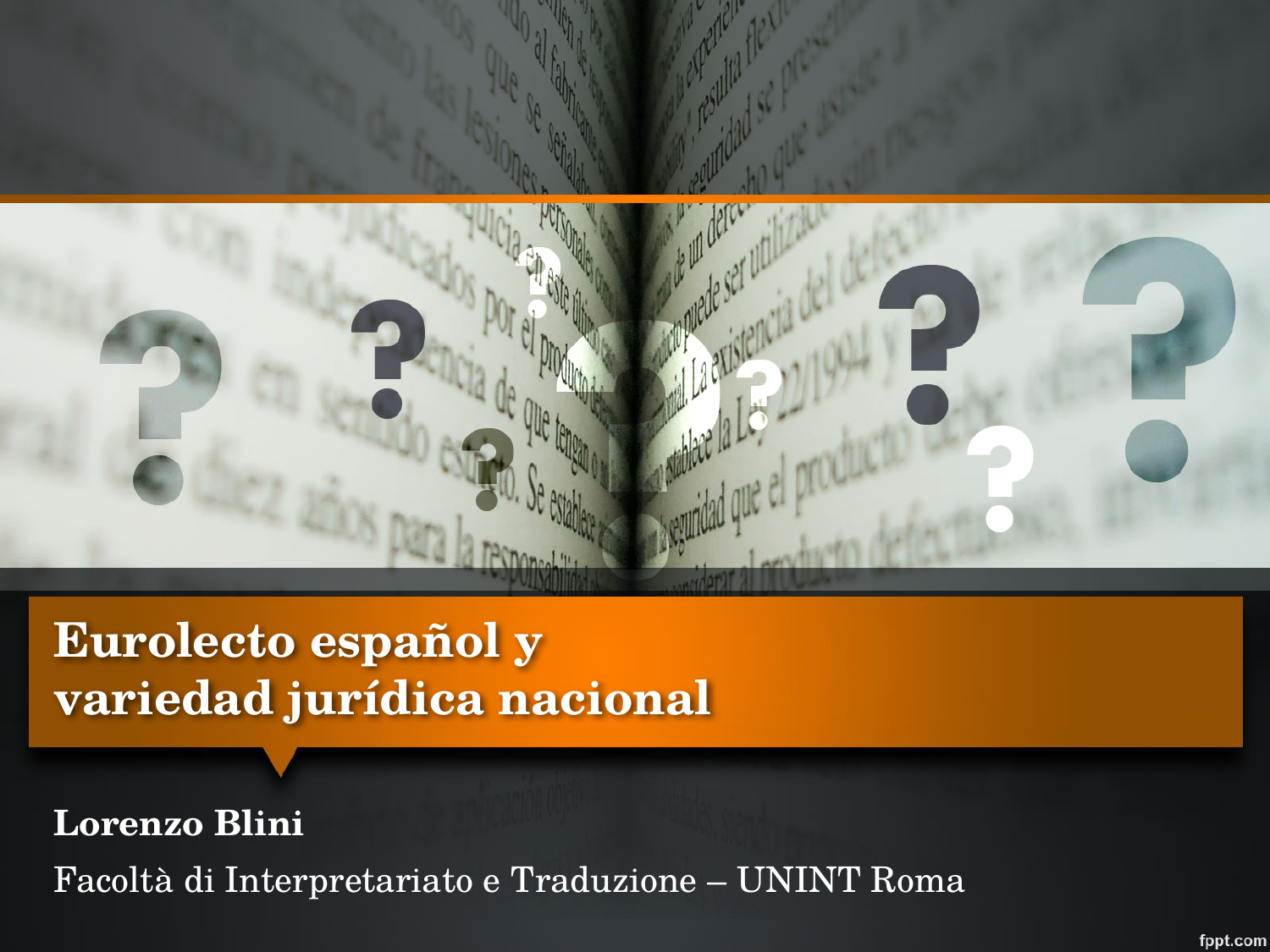

# Eurolecto español y variedad jurídica nacional
Lorenzo Blini
Facoltà di Interpretariato e Traduzione – UNINT Roma